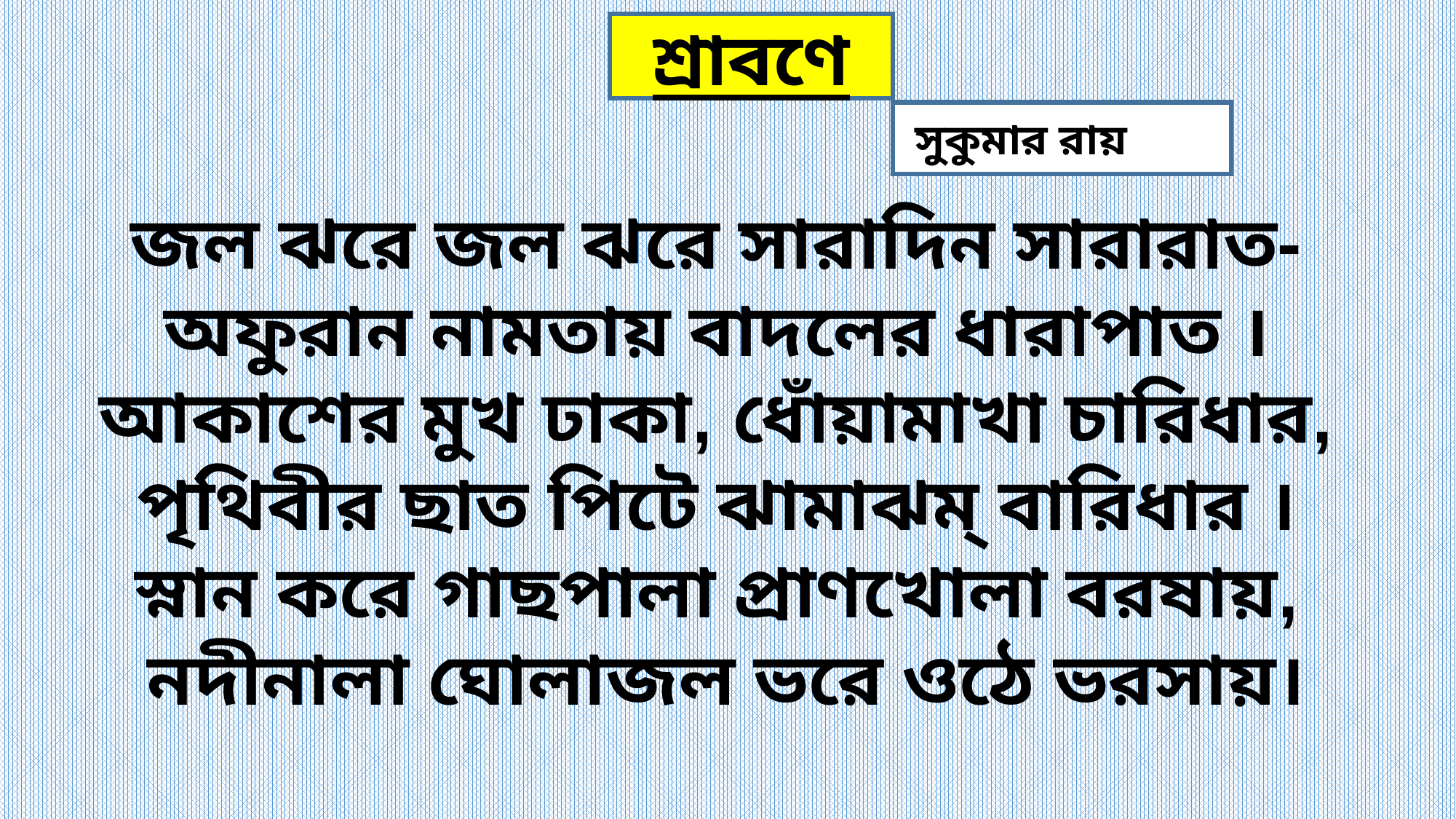

শ্রাবণে

সুকুমার রায়
জল ঝরে জল ঝরে সারাদিন সারারাত-
অফুরান নামতায় বাদলের ধারাপাত ।
আকাশের মুখ ঢাকা, ধোঁয়ামাখা চারিধার,
পৃথিবীর ছাত পিটে ঝামাঝম্‌ বারিধার ।
স্নান করে গাছপালা প্রাণখোলা বরষায়,
নদীনালা ঘোলাজল ভরে ওঠে ভরসায়।